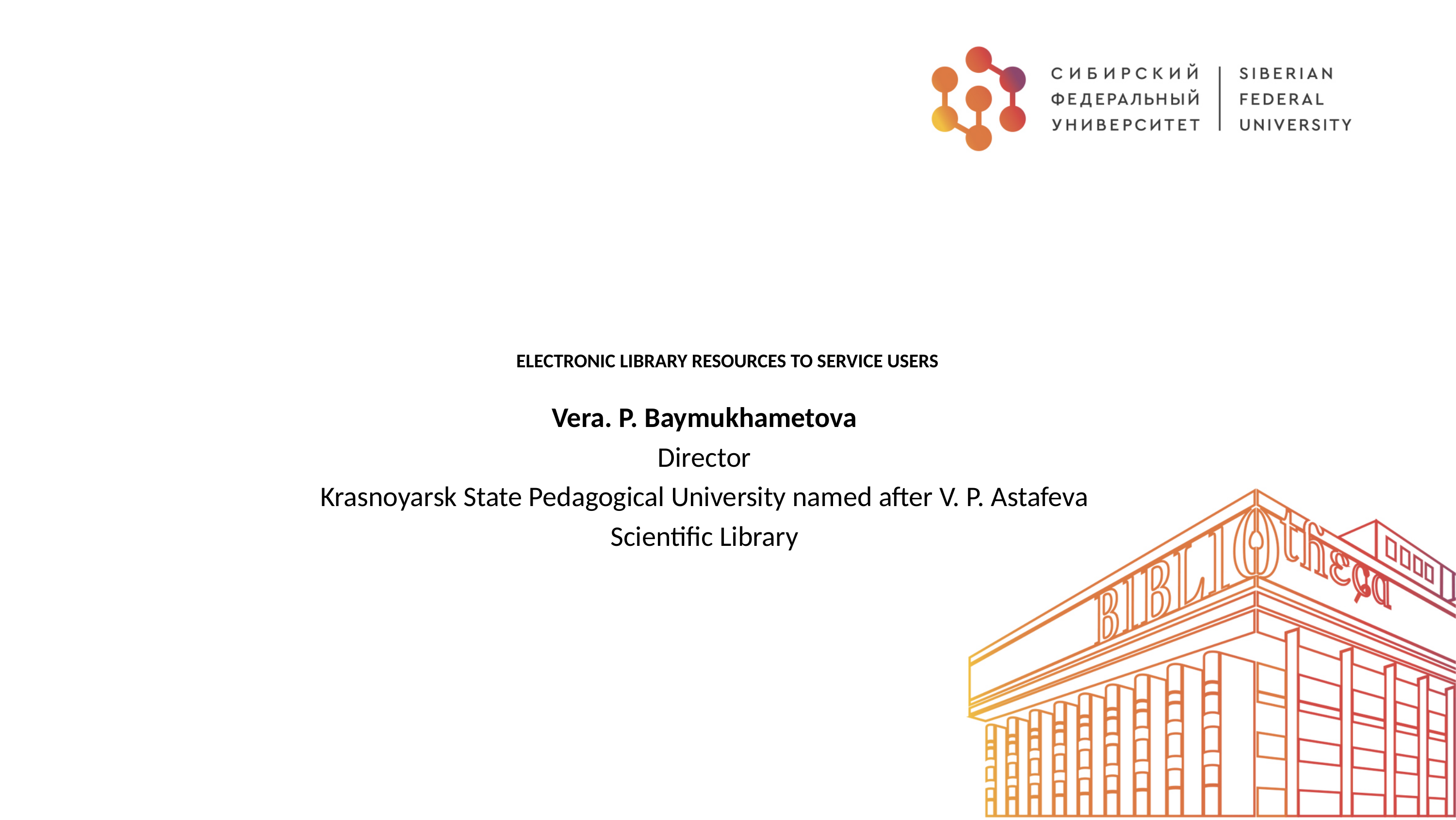

# ELEСTRONIC LIBRARY RESOURCES TO SERVICE USERS
Vera. P. Baymukhametova
Director
Krasnoyarsk State Pedagogical University named after V. P. Astafeva
Scientific Library